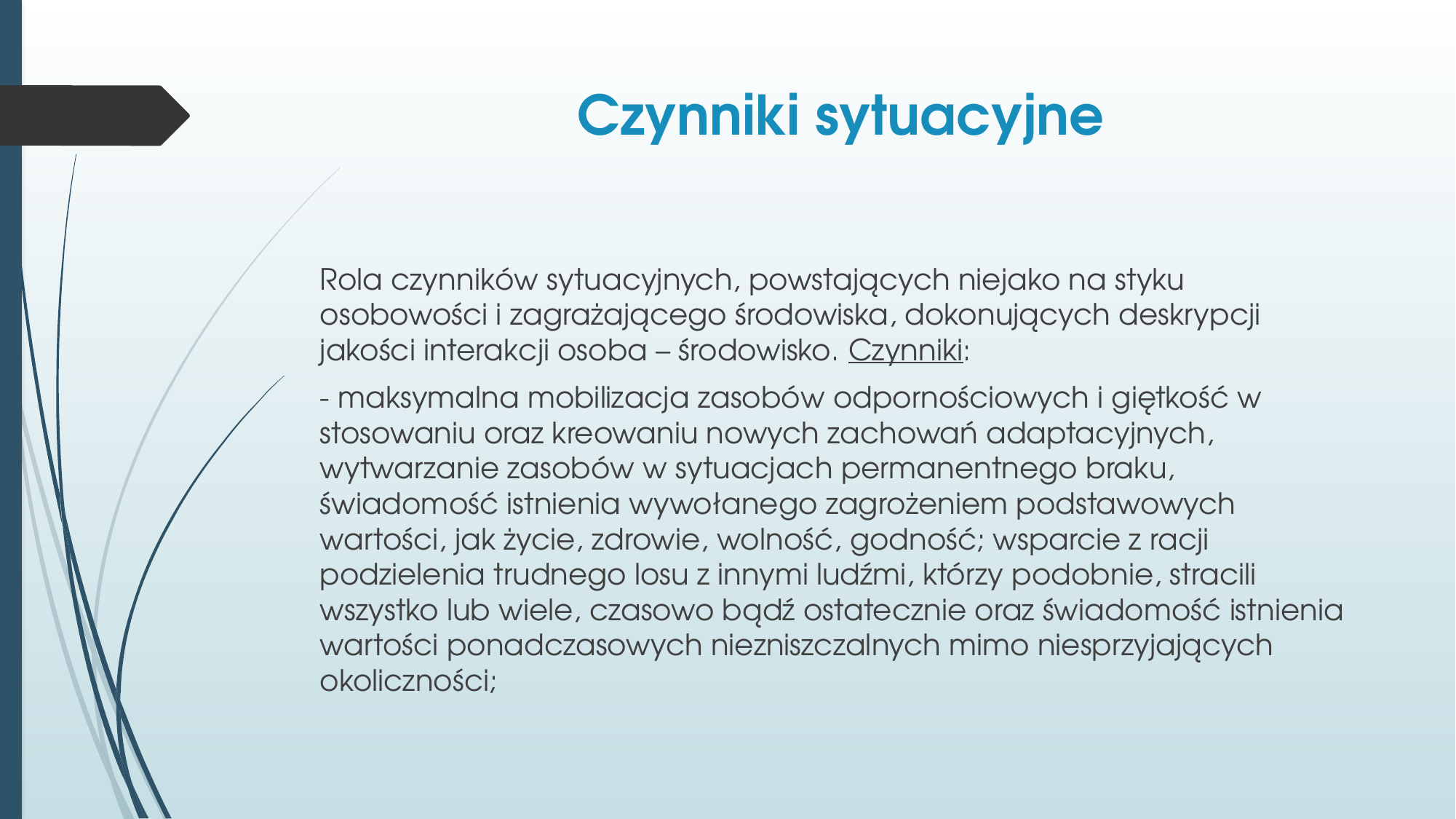

# Czynniki sytuacyjne
Rola czynników sytuacyjnych, powstających niejako na styku osobowości i zagrażającego środowiska, dokonujących deskrypcji jakości interakcji osoba – środowisko. Czynniki:
- maksymalna mobilizacja zasobów odpornościowych i giętkość w stosowaniu oraz kreowaniu nowych zachowań adaptacyjnych, wytwarzanie zasobów w sytuacjach permanentnego braku, świadomość istnienia wywołanego zagrożeniem podstawowych wartości, jak życie, zdrowie, wolność, godność; wsparcie z racji podzielenia trudnego losu z innymi ludźmi, którzy podobnie, stracili wszystko lub wiele, czasowo bądź ostatecznie oraz świadomość istnienia wartości ponadczasowych niezniszczalnych mimo niesprzyjających okoliczności;